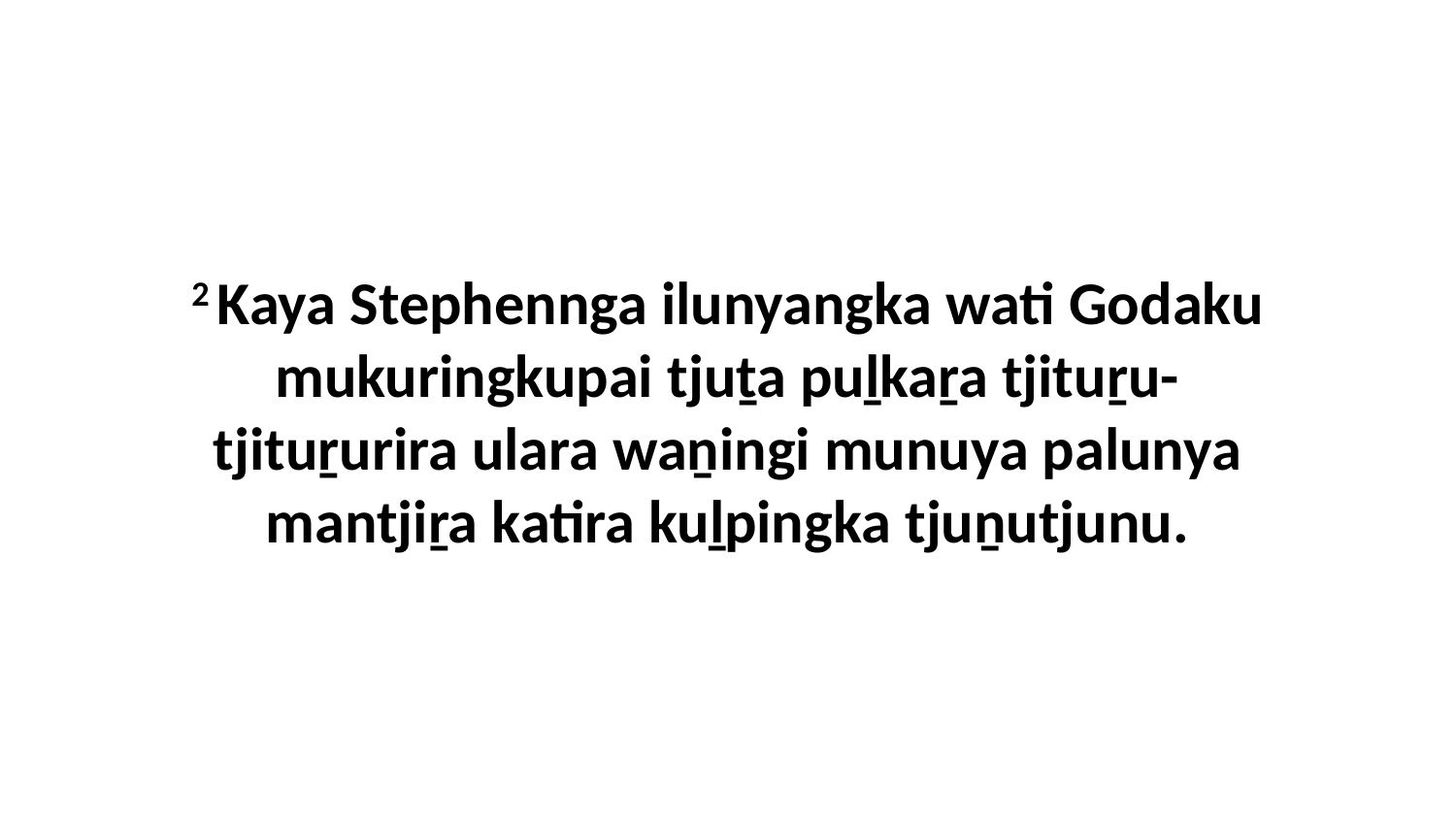

2 Kaya Stephennga ilunyangka wati Godaku mukuringkupai tjuṯa puḻkaṟa tjituṟu-tjituṟurira ulara waṉingi munuya palunya mantjiṟa katira kuḻpingka tjuṉutjunu.